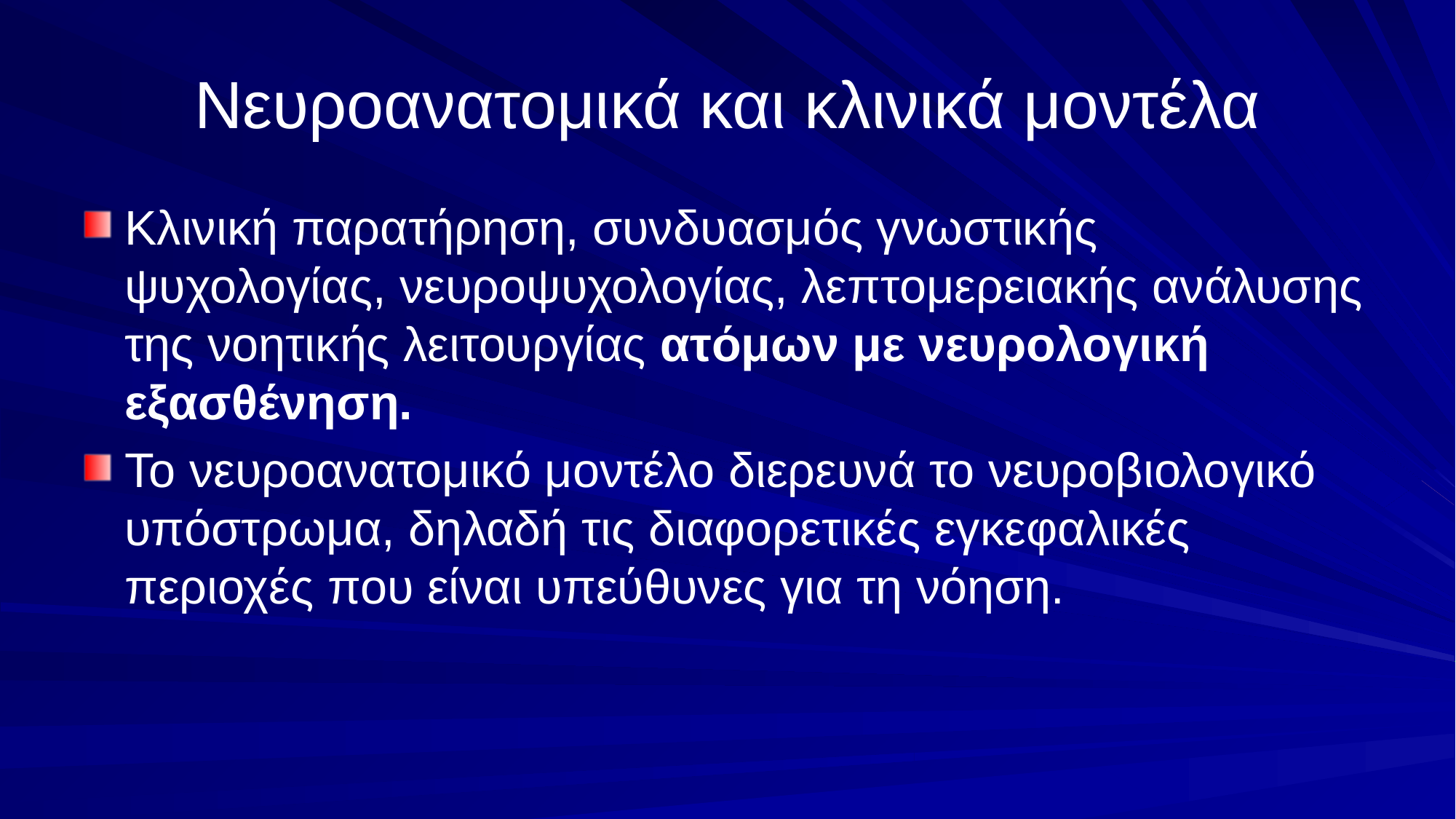

# Νευροανατομικά και κλινικά μοντέλα
Κλινική παρατήρηση, συνδυασμός γνωστικής ψυχολογίας, νευροψυχολογίας, λεπτομερειακής ανάλυσης της νοητικής λειτουργίας ατόμων με νευρολογική εξασθένηση.
Το νευροανατομικό μοντέλο διερευνά το νευροβιολογικό υπόστρωμα, δηλαδή τις διαφορετικές εγκεφαλικές περιοχές που είναι υπεύθυνες για τη νόηση.